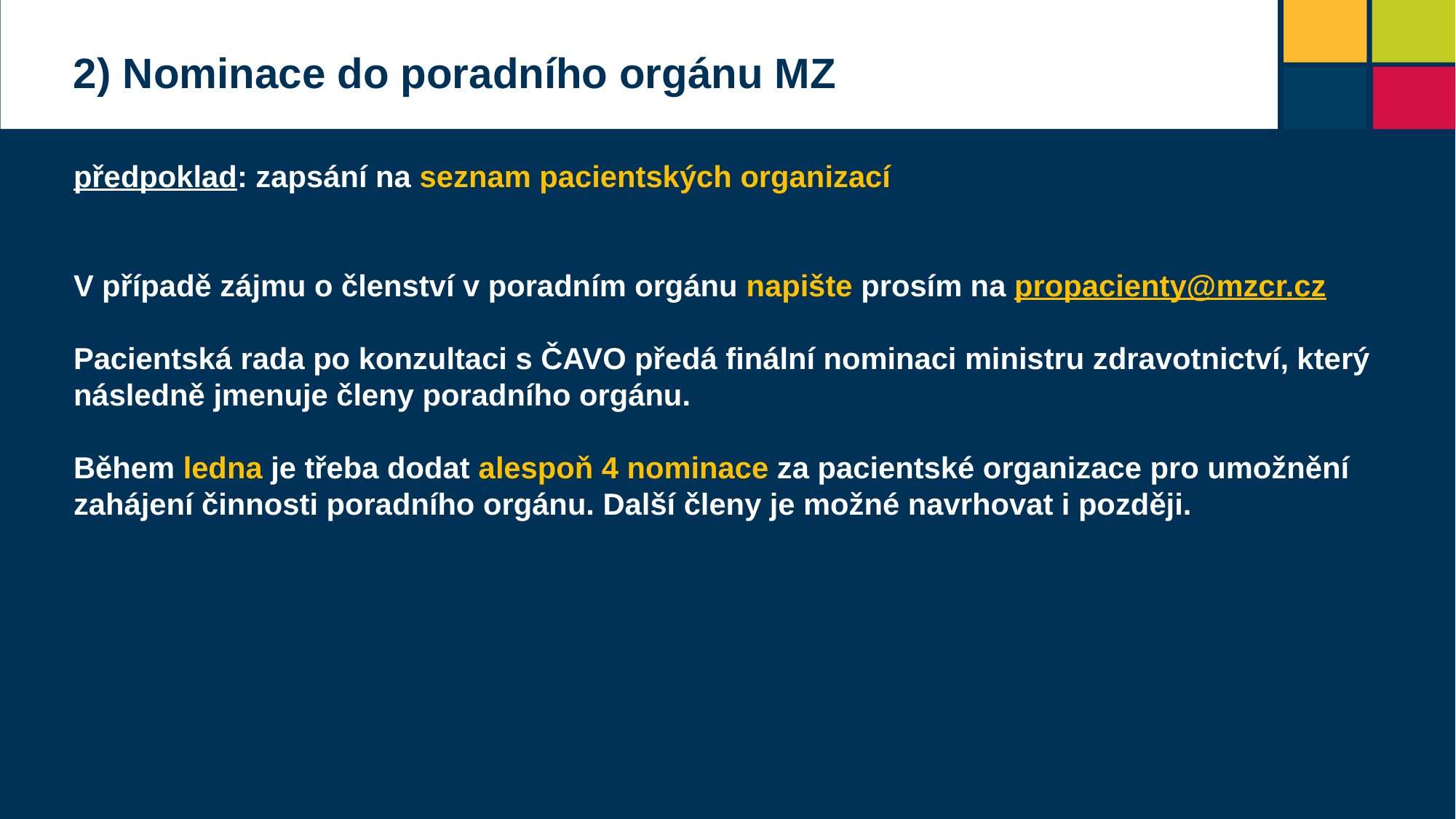

2) Nominace do poradního orgánu MZ
předpoklad: zapsání na seznam pacientských organizací

V případě zájmu o členství v poradním orgánu napište prosím na propacienty@mzcr.cz

Pacientská rada po konzultaci s ČAVO předá finální nominaci ministru zdravotnictví, který následně jmenuje členy poradního orgánu.

Během ledna je třeba dodat alespoň 4 nominace za pacientské organizace pro umožnění zahájení činnosti poradního orgánu. Další členy je možné navrhovat i později.